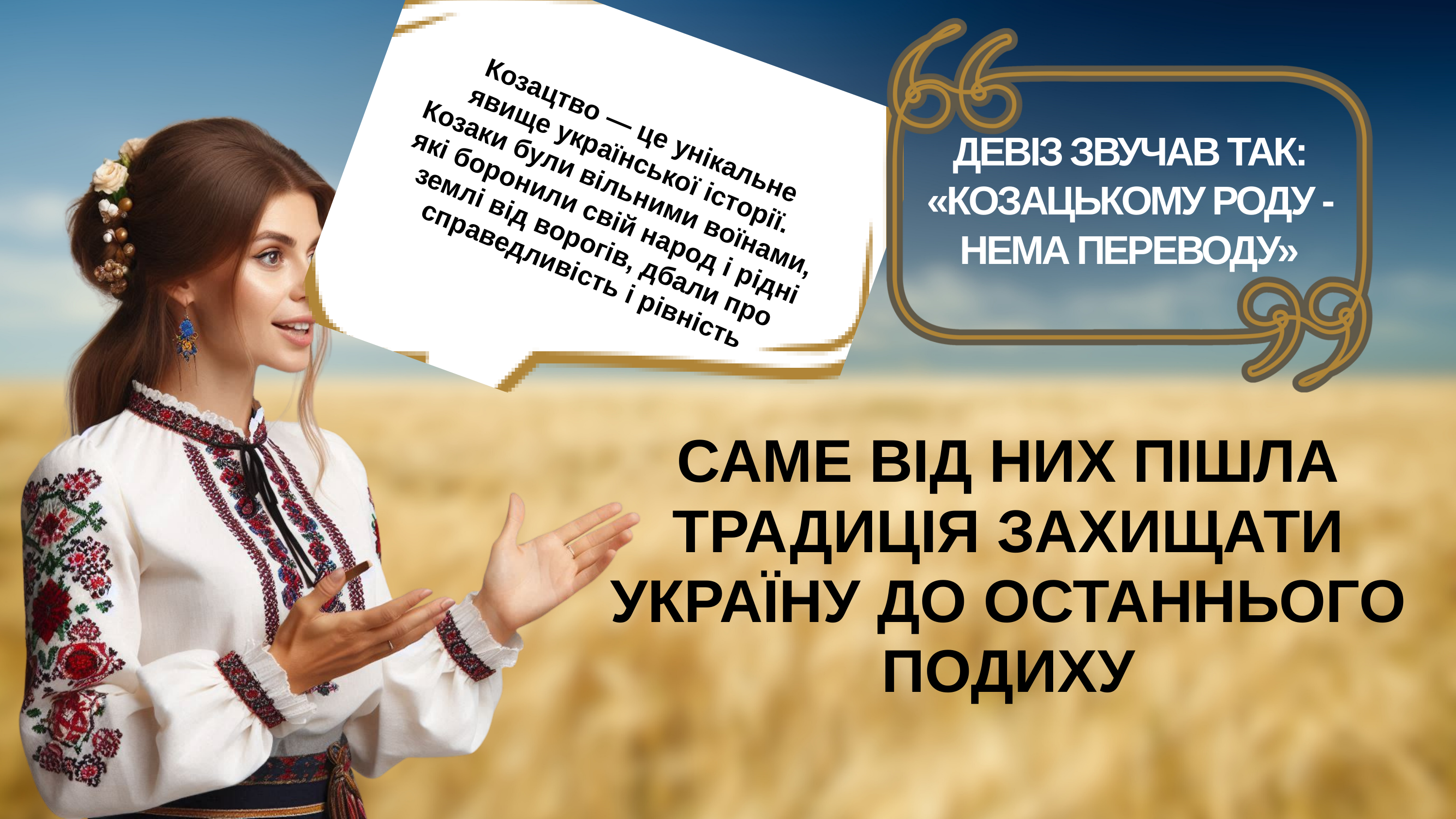

Козацтво — це унікальне явище української історії. Козаки були вільними воїнами, які боронили свій народ і рідні землі від ворогів, дбали про справедливість і рівність

ДЕВІЗ ЗВУЧАВ ТАК: «КОЗАЦЬКОМУ РОДУ - НЕМА ПЕРЕВОДУ»
САМЕ ВІД НИХ ПІШЛА ТРАДИЦІЯ ЗАХИЩАТИ УКРАЇНУ ДО ОСТАННЬОГО ПОДИХУ